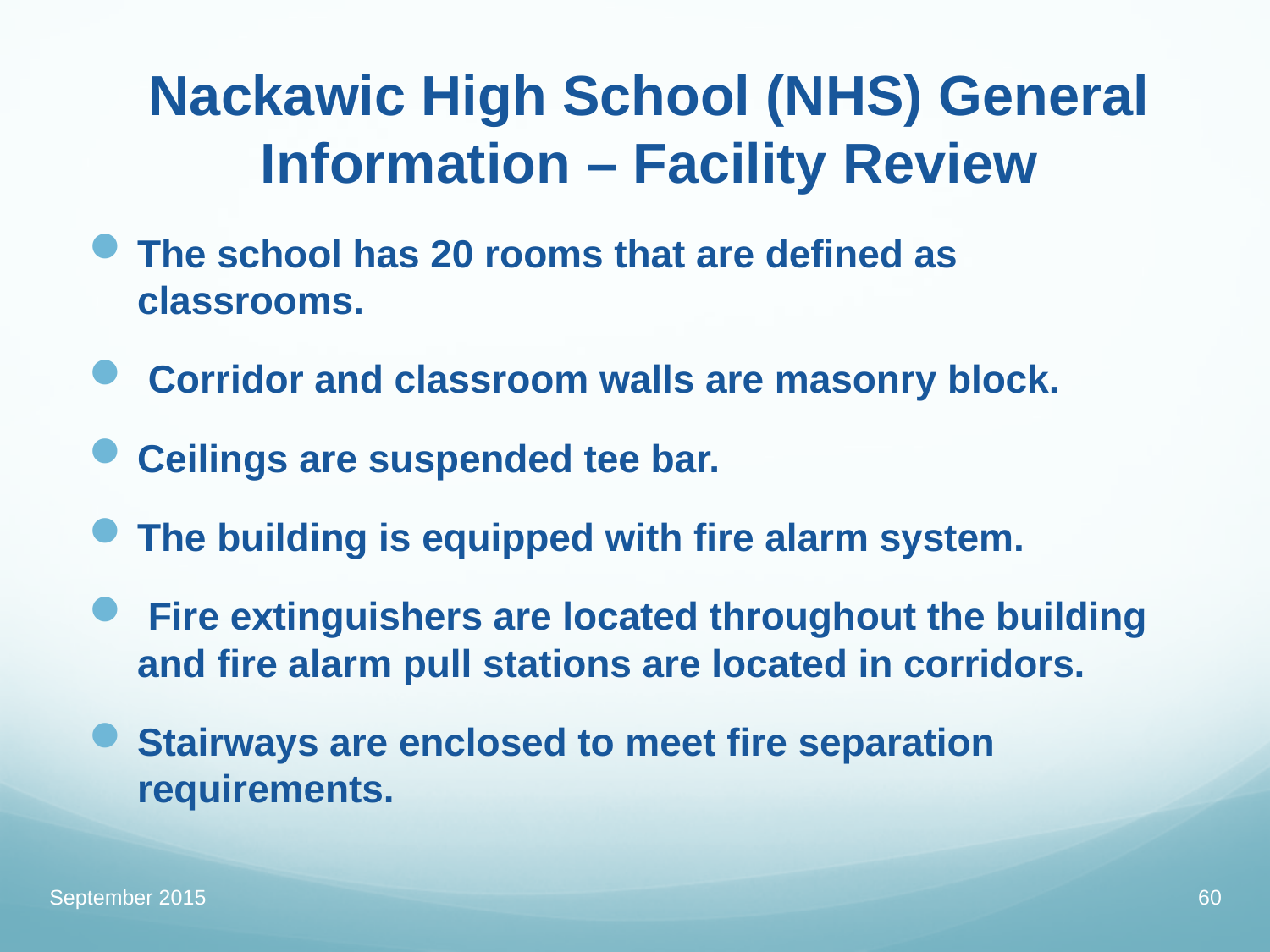

# Nackawic High School (NHS) General Information – Facility Review
The school has 20 rooms that are defined as classrooms.
 Corridor and classroom walls are masonry block.
Ceilings are suspended tee bar.
The building is equipped with fire alarm system.
 Fire extinguishers are located throughout the building and fire alarm pull stations are located in corridors.
Stairways are enclosed to meet fire separation requirements.

September 2015
60